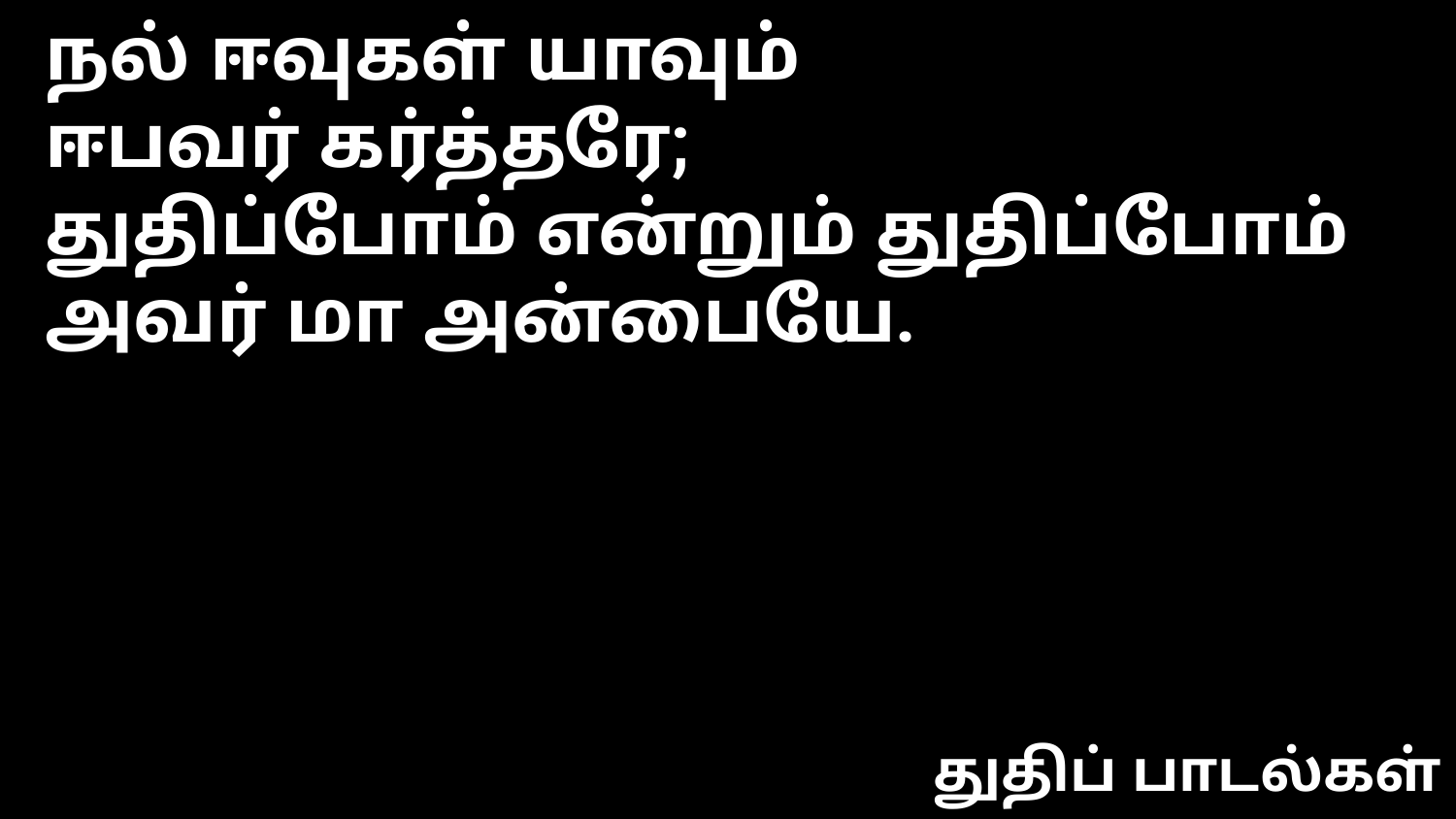

நல் ஈவுகள் யாவும்
ஈபவர் கர்த்தரே;
துதிப்போம் என்றும் துதிப்போம்
அவர் மா அன்பையே.

துதிப் பாடல்கள்